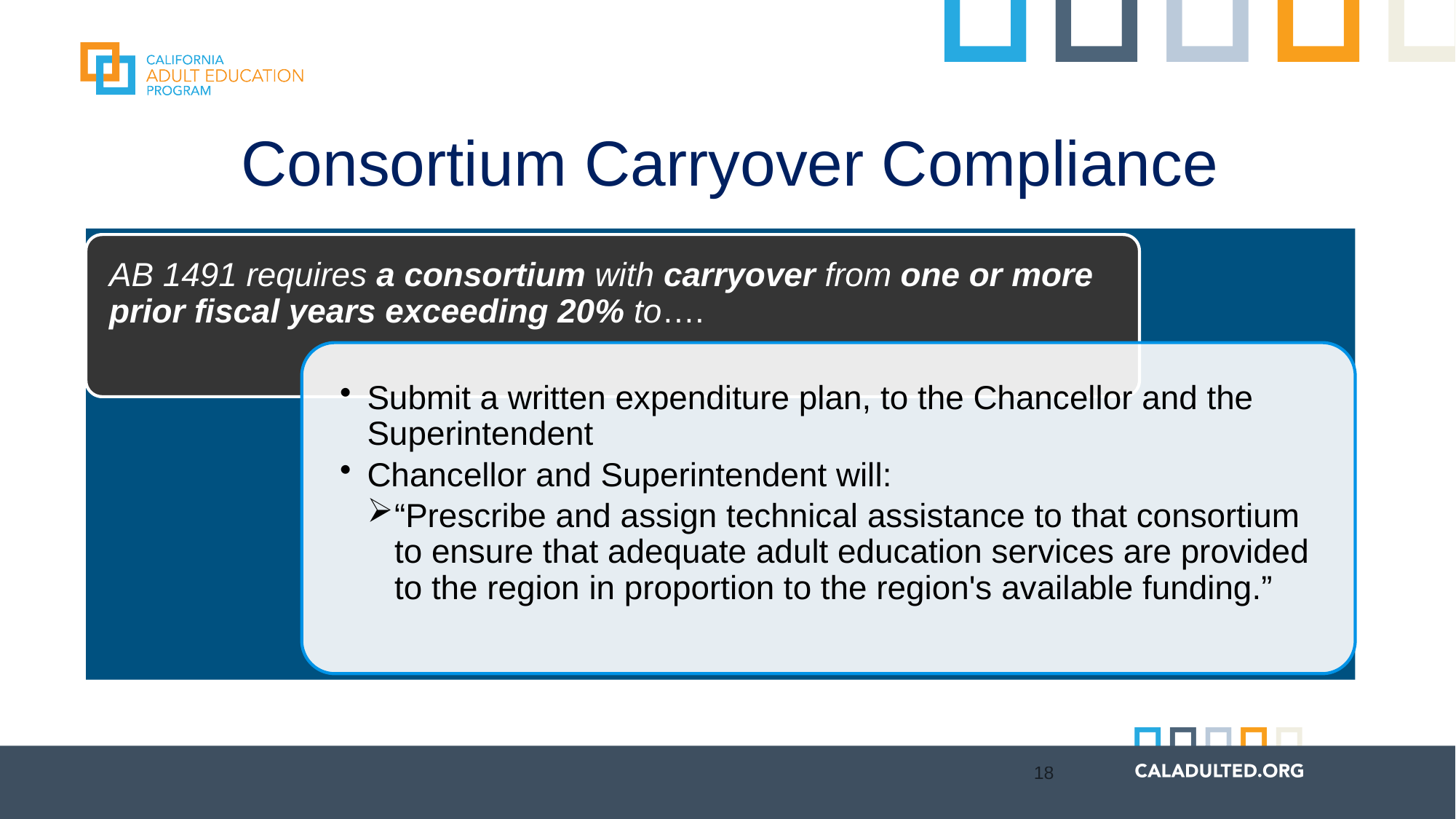

# Consortium Carryover Compliance
AB 1491 requires a consortium with carryover from one or more prior fiscal years exceeding 20% to….
Submit a written expenditure plan, to the Chancellor and the Superintendent
Chancellor and Superintendent will:
“Prescribe and assign technical assistance to that consortium to ensure that adequate adult education services are provided to the region in proportion to the region's available funding.”
18